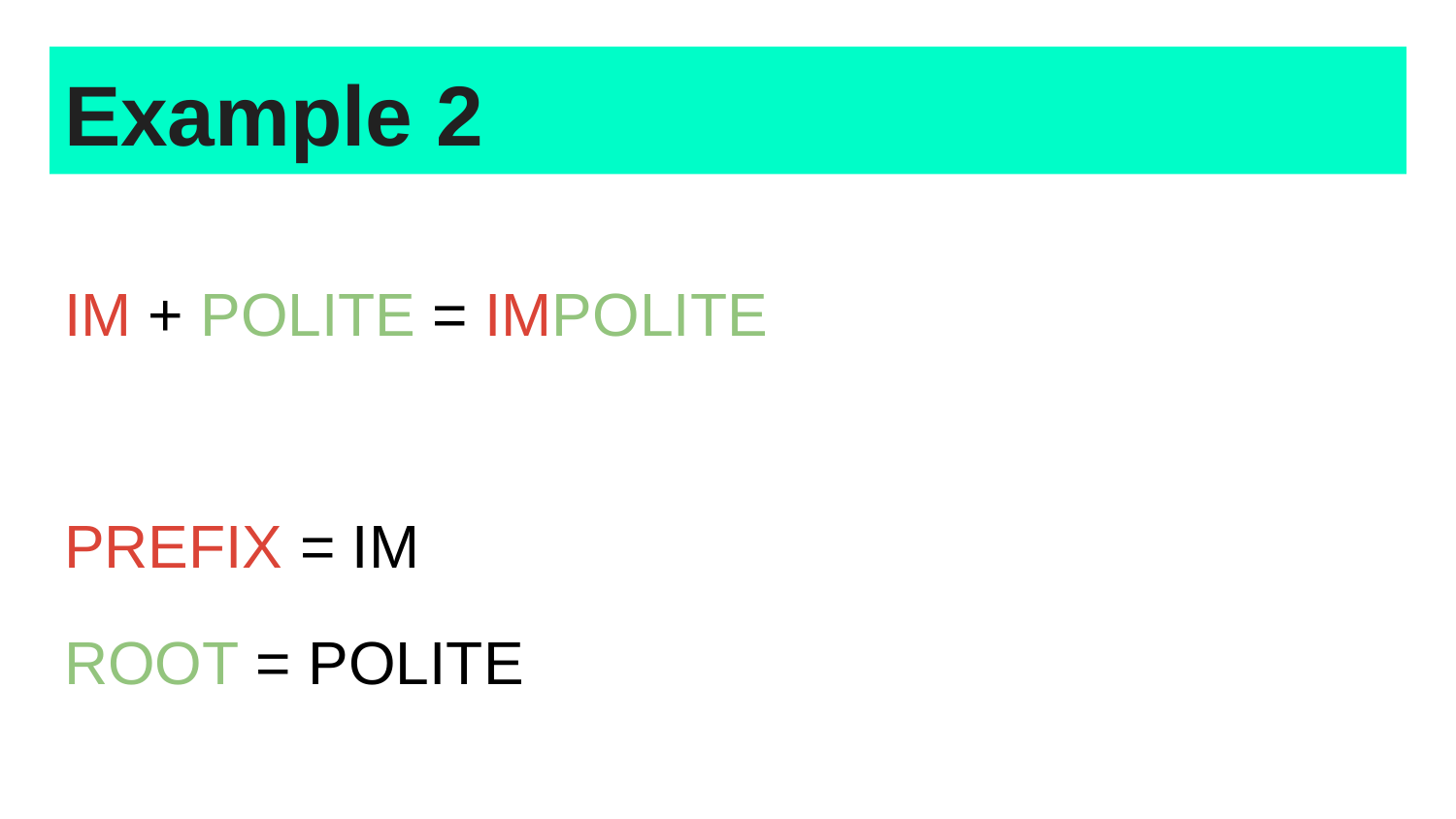

# Example 2
IM + POLITE = IMPOLITE

PREFIX = IM
ROOT = POLITE